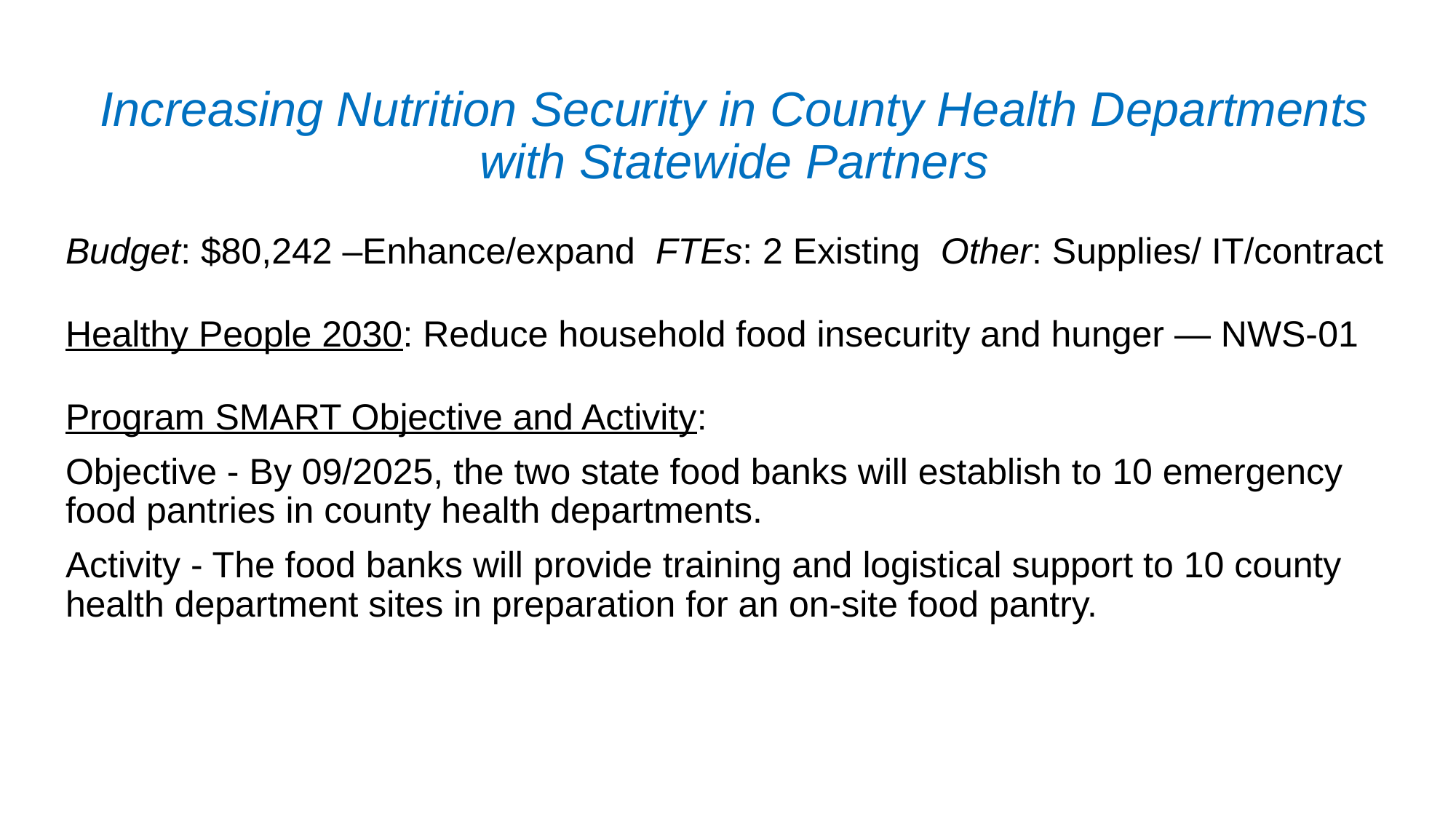

# Increasing Nutrition Security in County Health Departments with Statewide Partners
Budget: $80,242 –Enhance/expand  FTEs: 2 Existing  Other: Supplies/ IT/contract

Healthy People 2030: Reduce household food insecurity and hunger — NWS‑01

Program SMART Objective and Activity:
Objective - By 09/2025, the two state food banks will establish to 10 emergency 	food pantries in county health departments.
Activity - The food banks will provide training and logistical support to 10 county 	health department sites in preparation for an on-site food pantry.